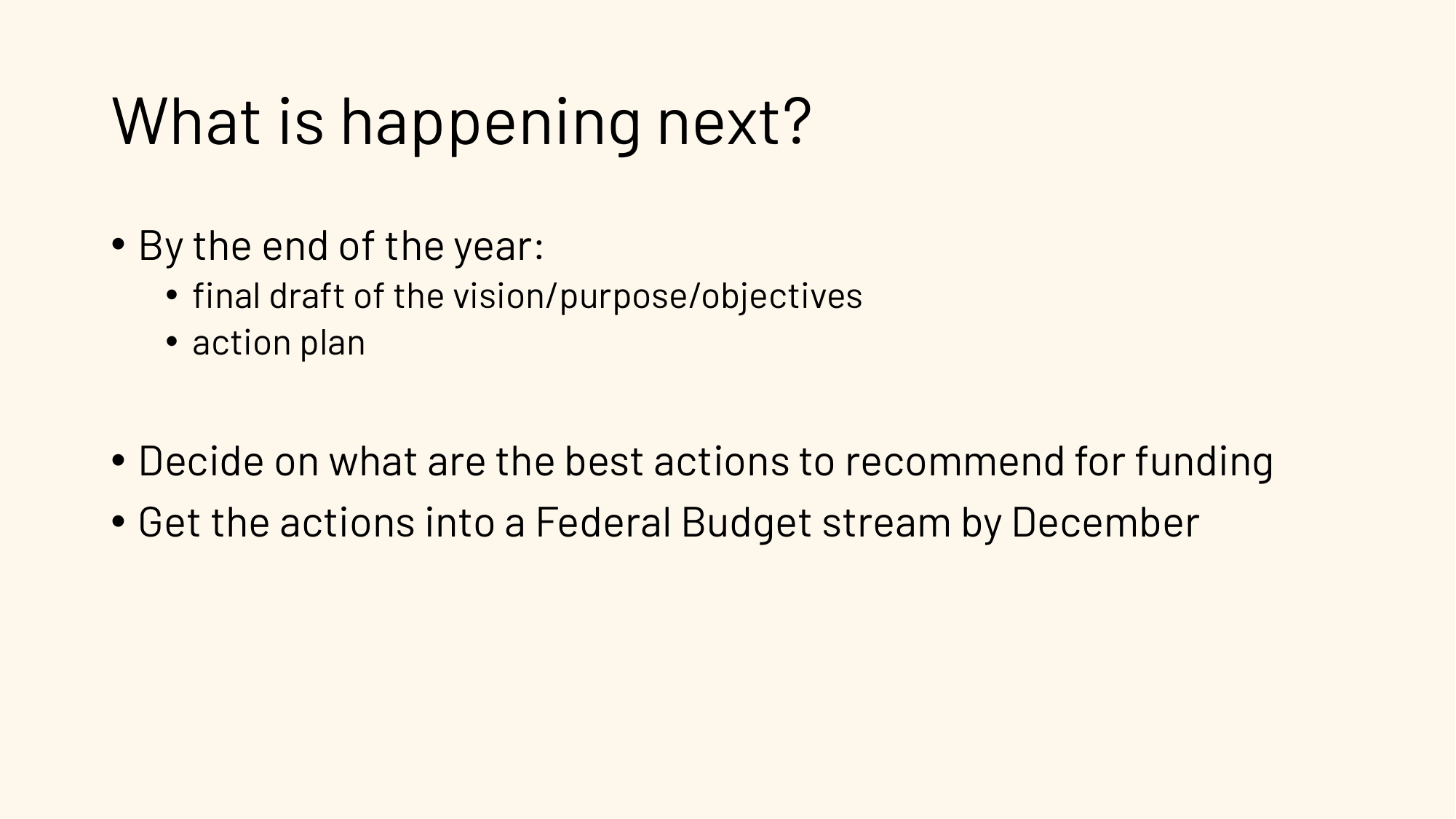

# What is happening next?
By the end of the year:
final draft of the vision/purpose/objectives
action plan

Decide on what are the best actions to recommend for funding
Get the actions into a Federal Budget stream by December